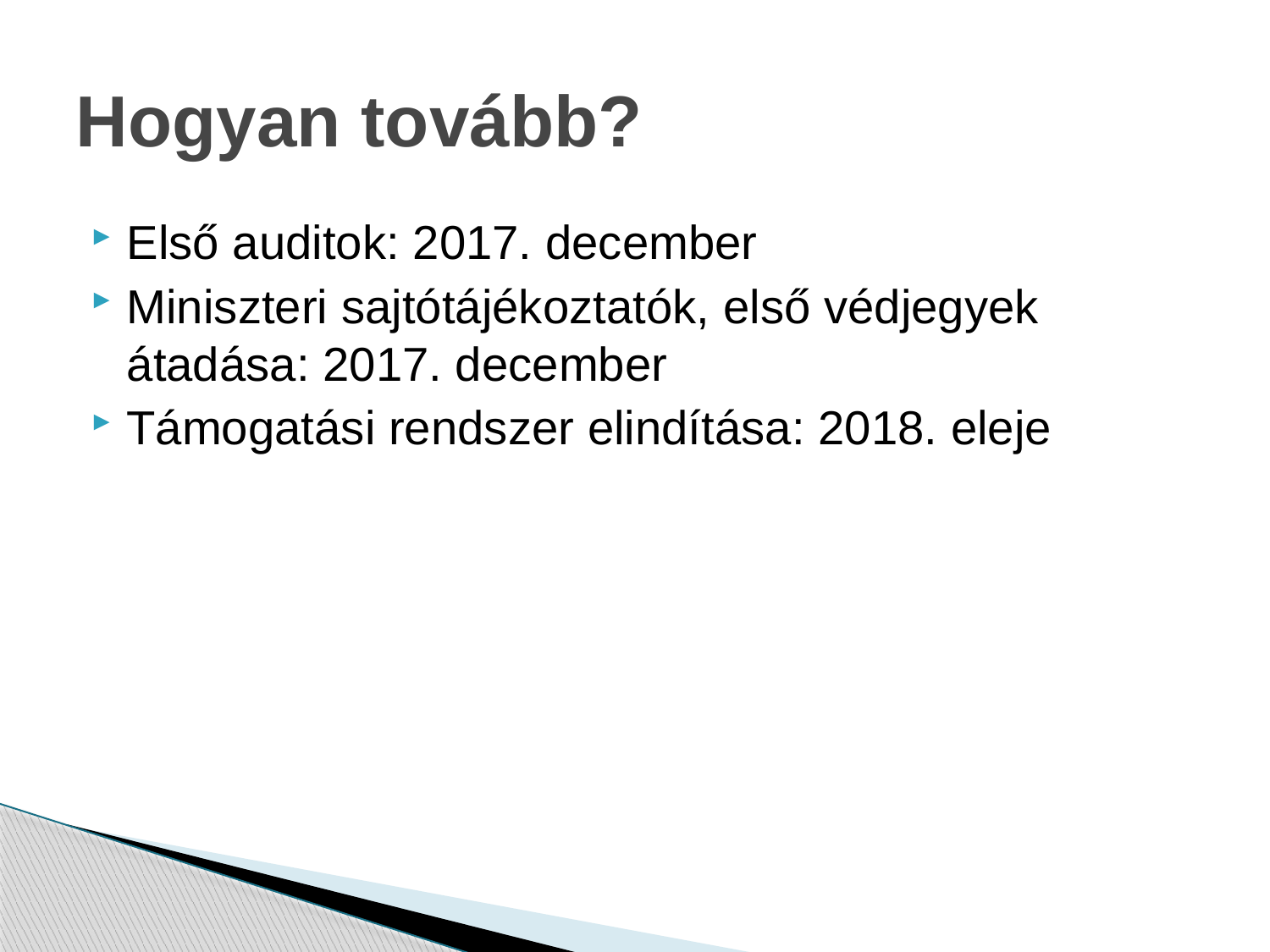

# Hogyan tovább?
Első auditok: 2017. december
Miniszteri sajtótájékoztatók, első védjegyek átadása: 2017. december
Támogatási rendszer elindítása: 2018. eleje